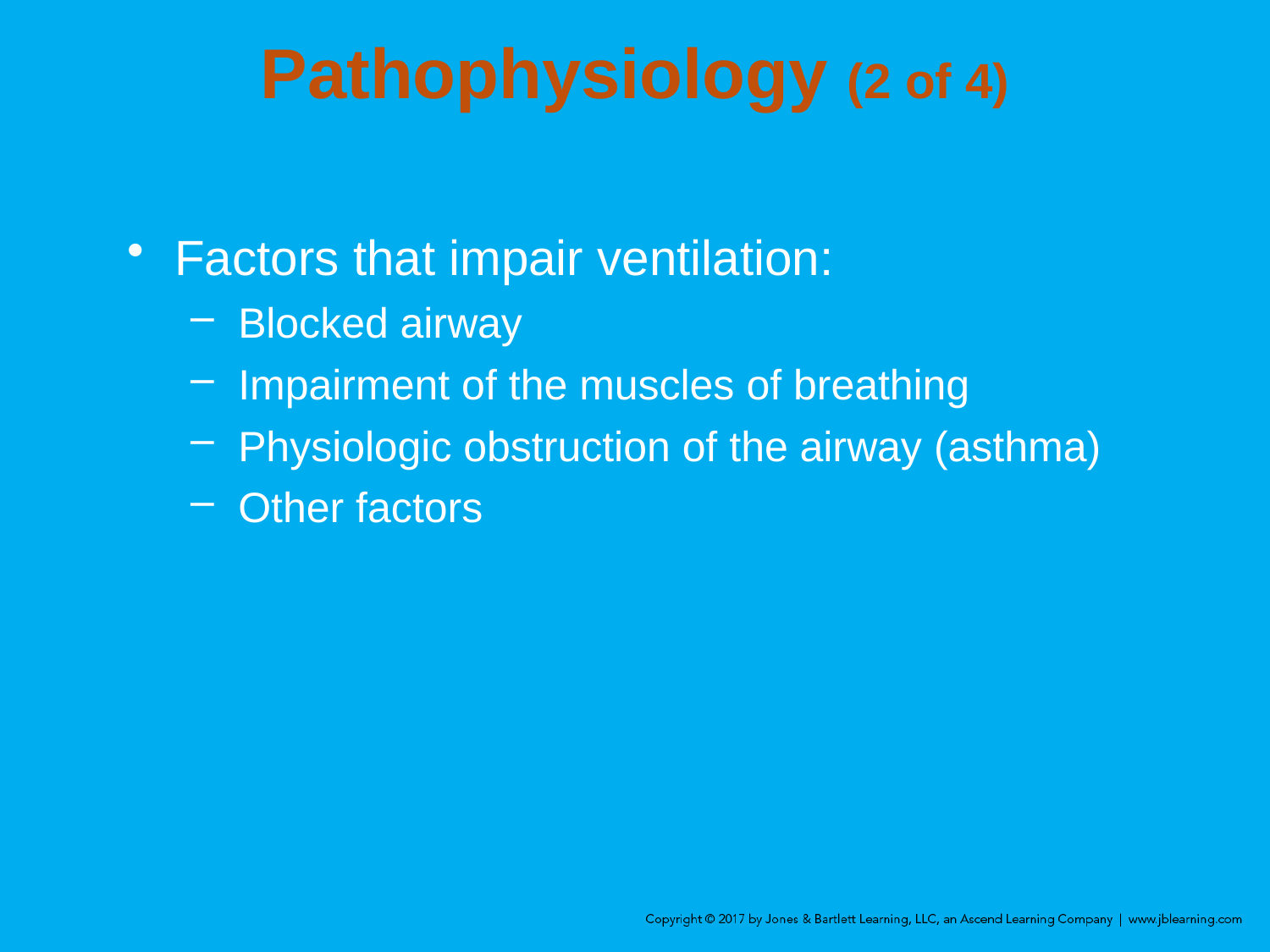

# Pathophysiology (2 of 4)
Factors that impair ventilation:
Blocked airway
Impairment of the muscles of breathing
Physiologic obstruction of the airway (asthma)
Other factors